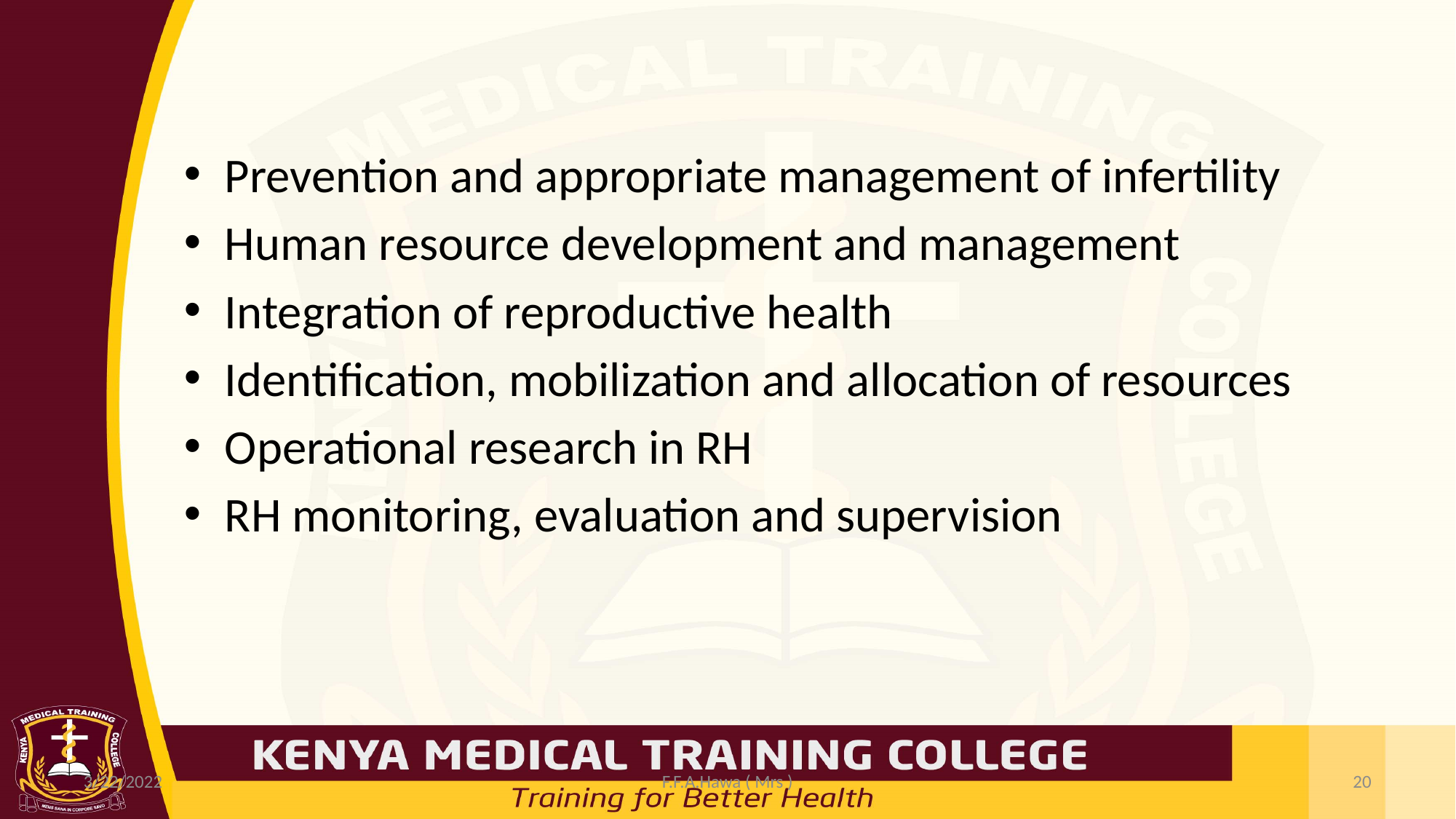

#
Prevention and appropriate management of infertility
Human resource development and management
Integration of reproductive health
Identification, mobilization and allocation of resources
Operational research in RH
RH monitoring, evaluation and supervision

3/22/2022
F.F.A.Hawa ( Mrs )
20